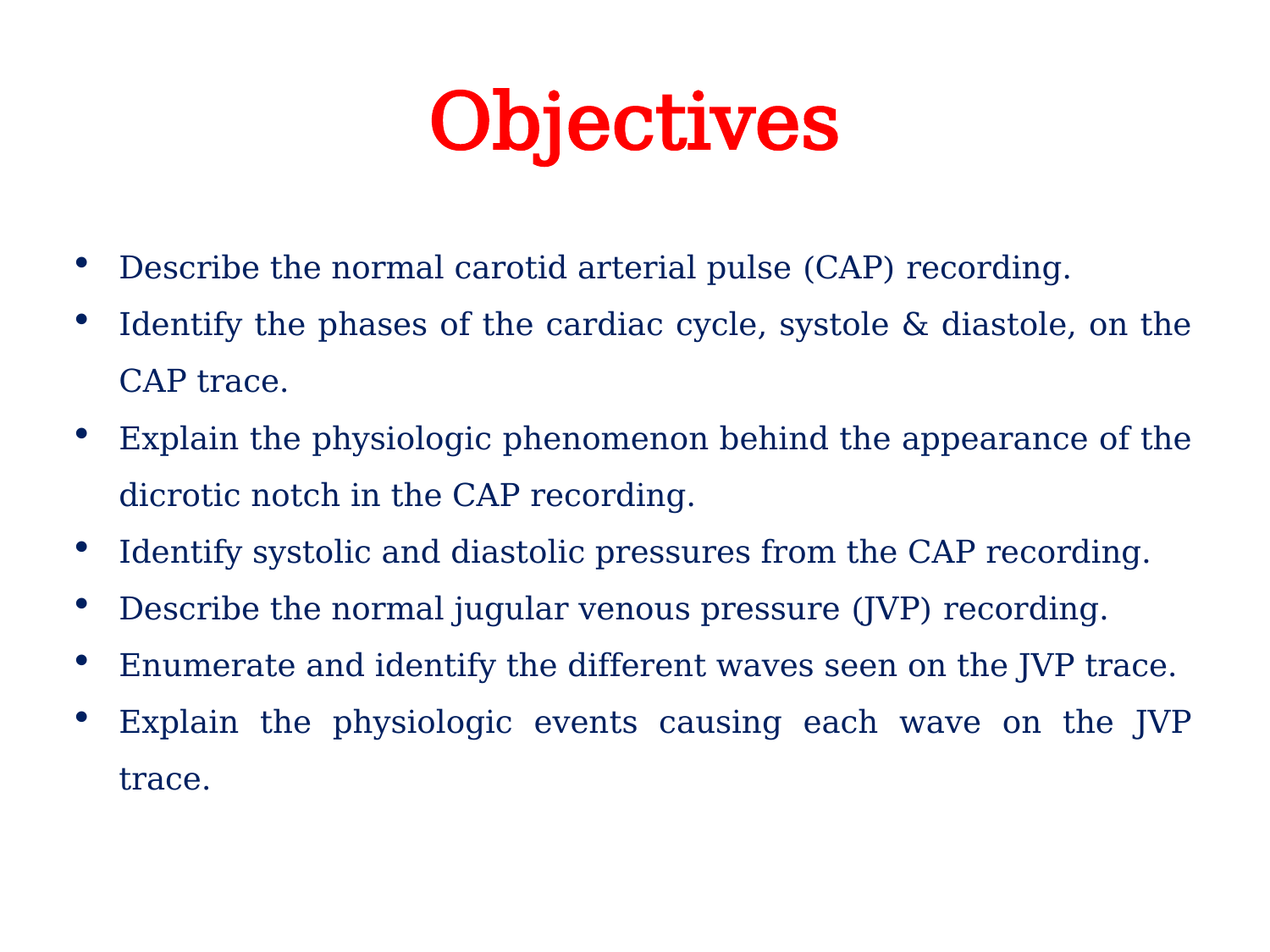

# Objectives
Describe the normal carotid arterial pulse (CAP) recording.
Identify the phases of the cardiac cycle, systole & diastole, on the CAP trace.
Explain the physiologic phenomenon behind the appearance of the dicrotic notch in the CAP recording.
Identify systolic and diastolic pressures from the CAP recording.
Describe the normal jugular venous pressure (JVP) recording.
Enumerate and identify the different waves seen on the JVP trace.
Explain the physiologic events causing each wave on the JVP trace.